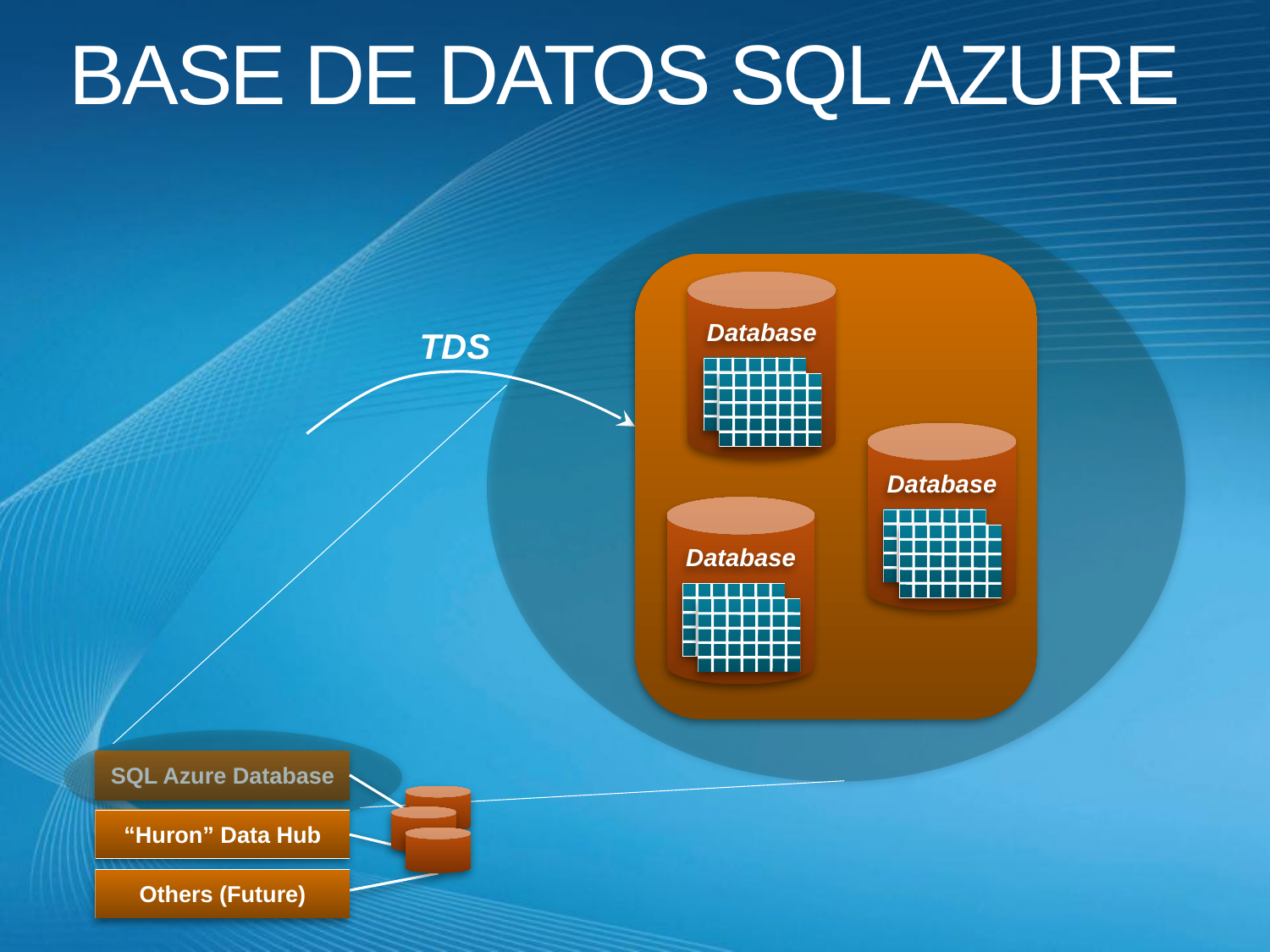

# BASE DE DATOS SQL Azure

TDS

Database

Database

Database

SQL Azure Database

“Huron” Data Hub

Others (Future)